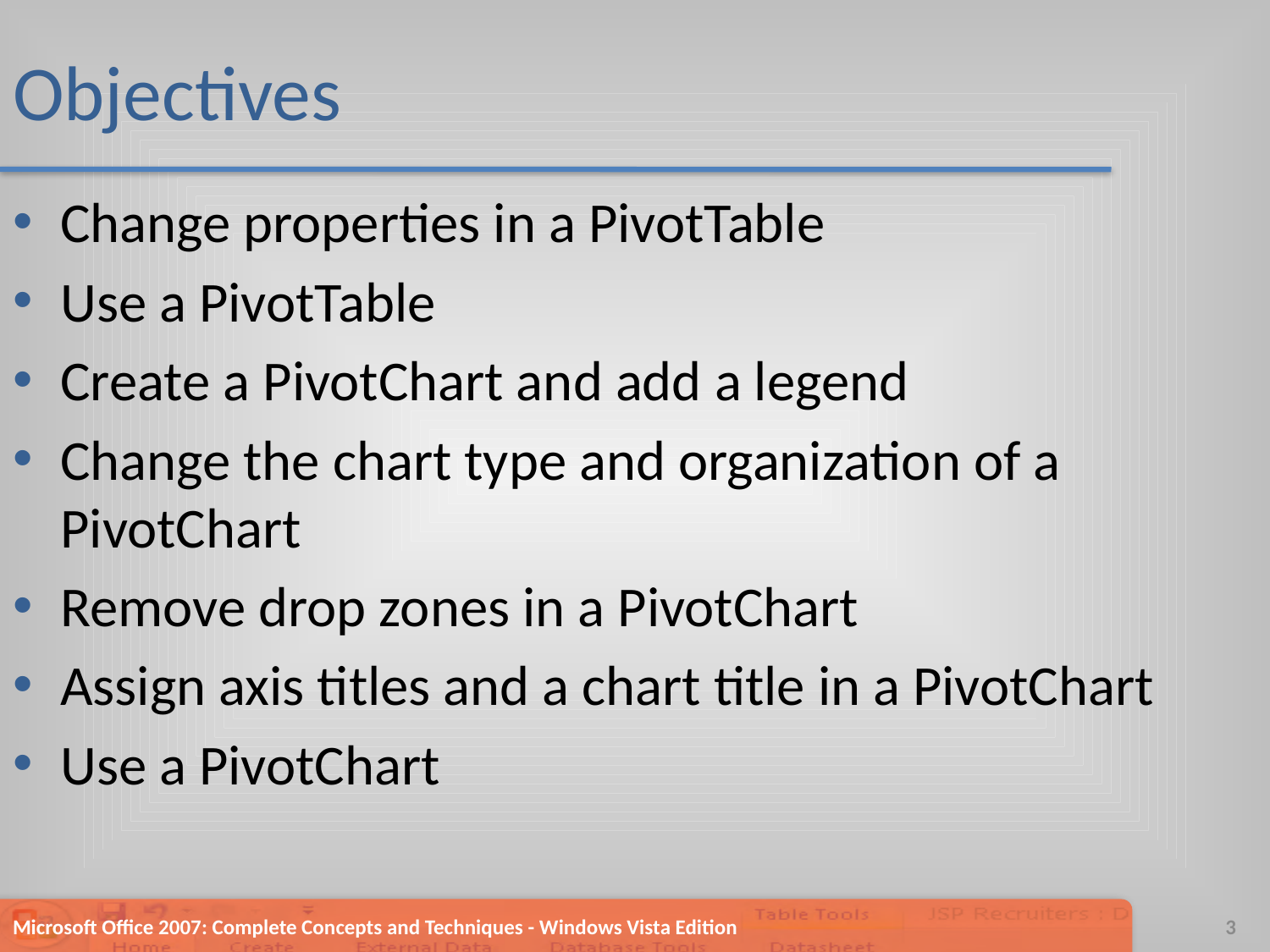

# Objectives
Change properties in a PivotTable
Use a PivotTable
Create a PivotChart and add a legend
Change the chart type and organization of a PivotChart
Remove drop zones in a PivotChart
Assign axis titles and a chart title in a PivotChart
Use a PivotChart
Microsoft Office 2007: Complete Concepts and Techniques - Windows Vista Edition
3